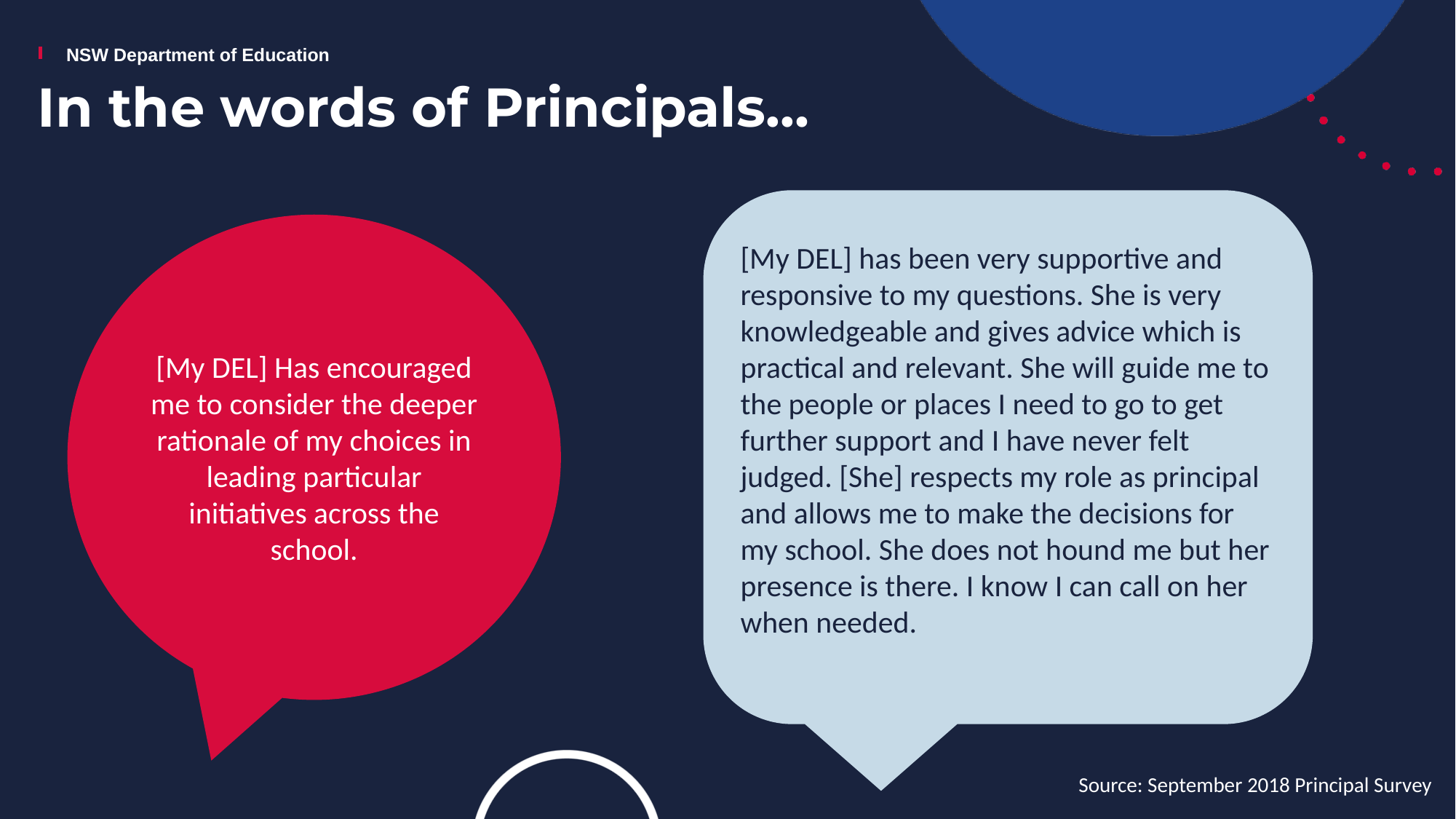

# In the words of Principals…
[My DEL] has been very supportive and responsive to my questions. She is very knowledgeable and gives advice which is practical and relevant. She will guide me to the people or places I need to go to get further support and I have never felt judged. [She] respects my role as principal and allows me to make the decisions for my school. She does not hound me but her presence is there. I know I can call on her when needed.

[My DEL] Has encouraged me to consider the deeper rationale of my choices in leading particular initiatives across the school.
Source: September 2018 Principal Survey